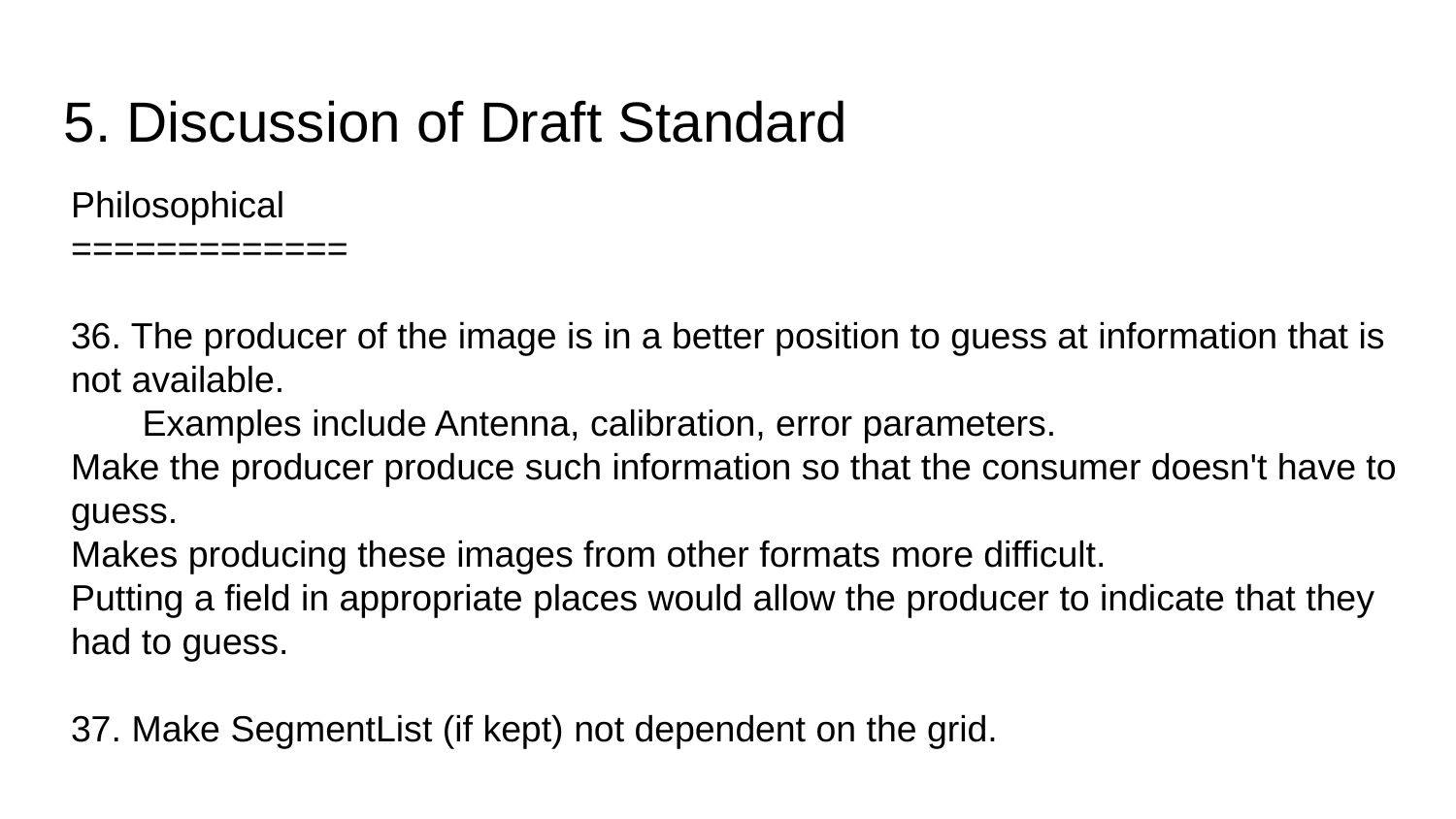

5. Discussion of Draft Standard

Philosophical
=============

36. The producer of the image is in a better position to guess at information that is not available.
       Examples include Antenna, calibration, error parameters.
Make the producer produce such information so that the consumer doesn't have to guess.
Makes producing these images from other formats more difficult.
Putting a field in appropriate places would allow the producer to indicate that they had to guess.

37. Make SegmentList (if kept) not dependent on the grid.